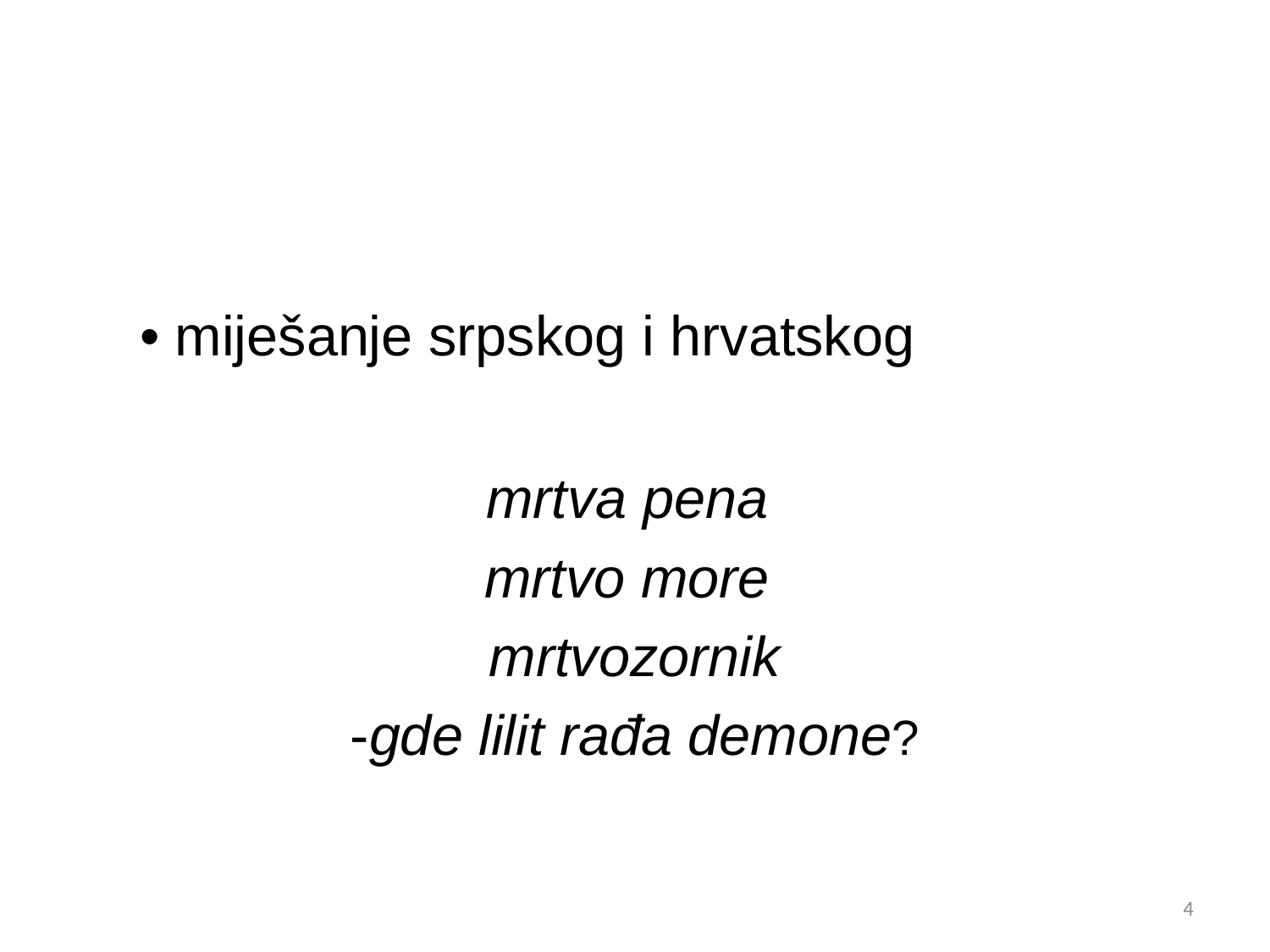

#

• miješanje srpskog i hrvatskog

mrtva pena
mrtvo more
mrtvozornik
-gde lilit rađa demone?
4